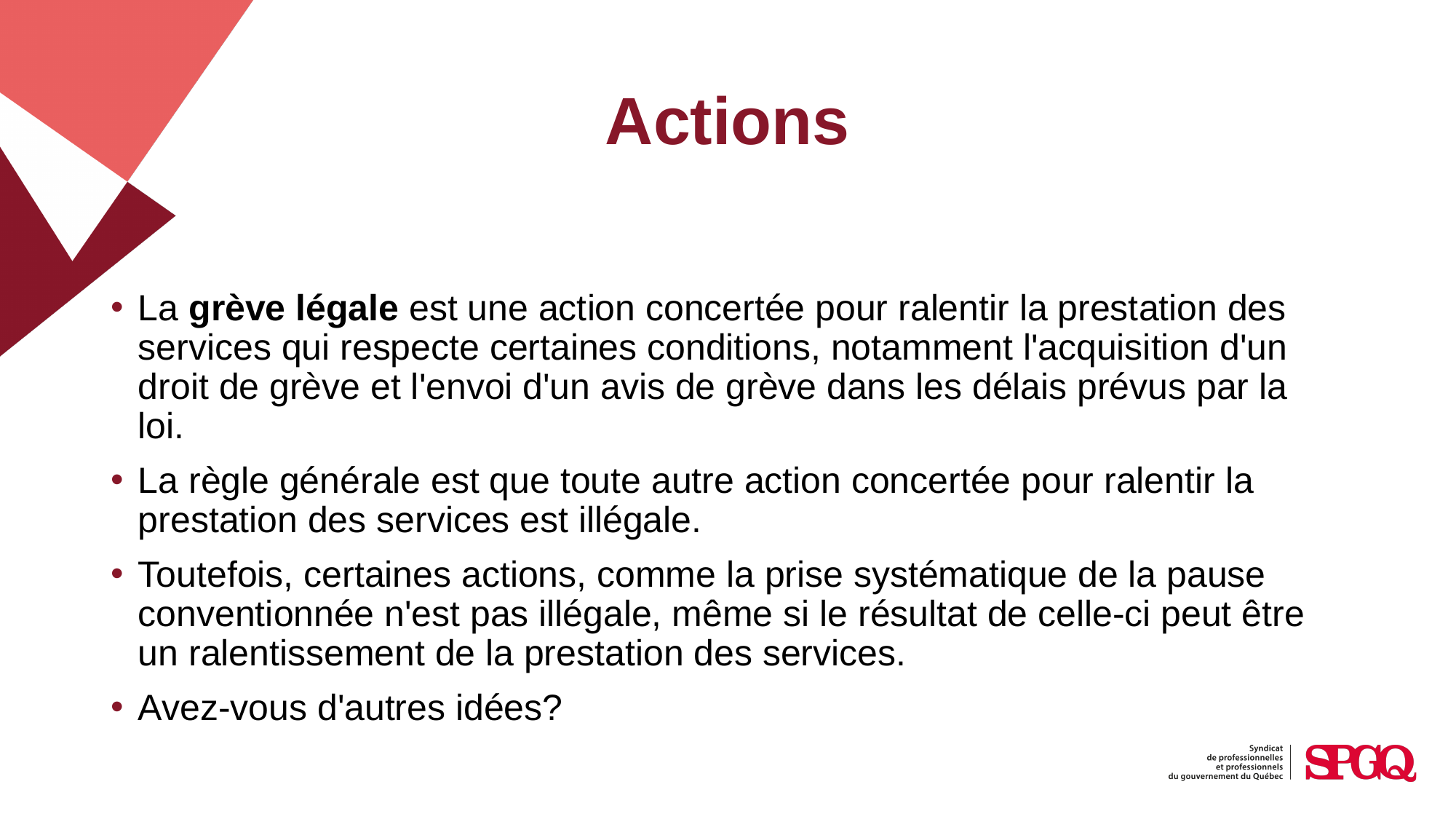

# Actions

La grève légale est une action concertée pour ralentir la prestation des services qui respecte certaines conditions, notamment l'acquisition d'un droit de grève et l'envoi d'un avis de grève dans les délais prévus par la loi.
La règle générale est que toute autre action concertée pour ralentir la prestation des services est illégale.
Toutefois, certaines actions, comme la prise systématique de la pause conventionnée n'est pas illégale, même si le résultat de celle-ci peut être un ralentissement de la prestation des services.
Avez-vous d'autres idées?